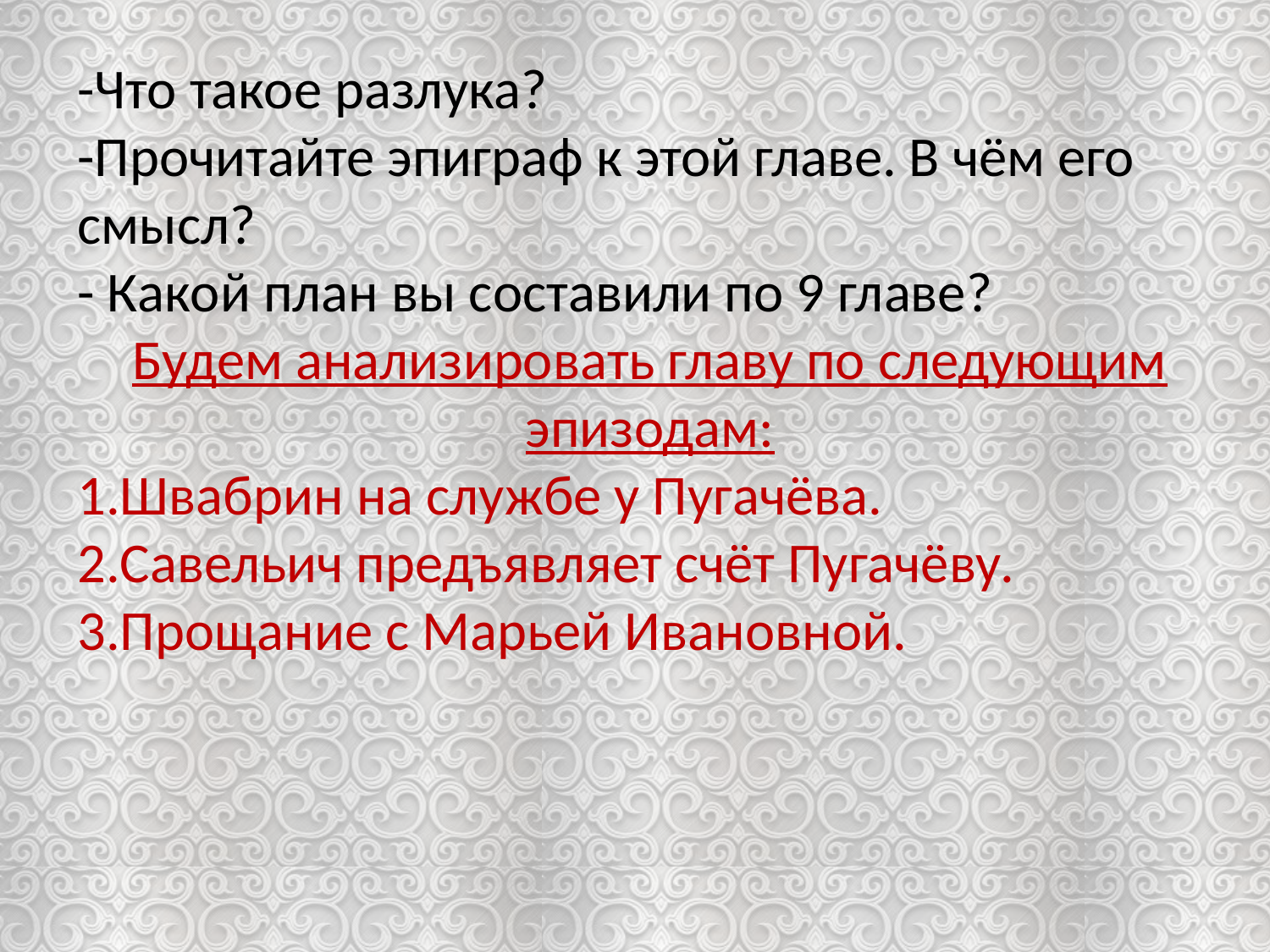

-Что такое разлука?
-Прочитайте эпиграф к этой главе. В чём его смысл?
- Какой план вы составили по 9 главе?
Будем анализировать главу по следующим эпизодам:
1.Швабрин на службе у Пугачёва.
2.Савельич предъявляет счёт Пугачёву.
3.Прощание с Марьей Ивановной.